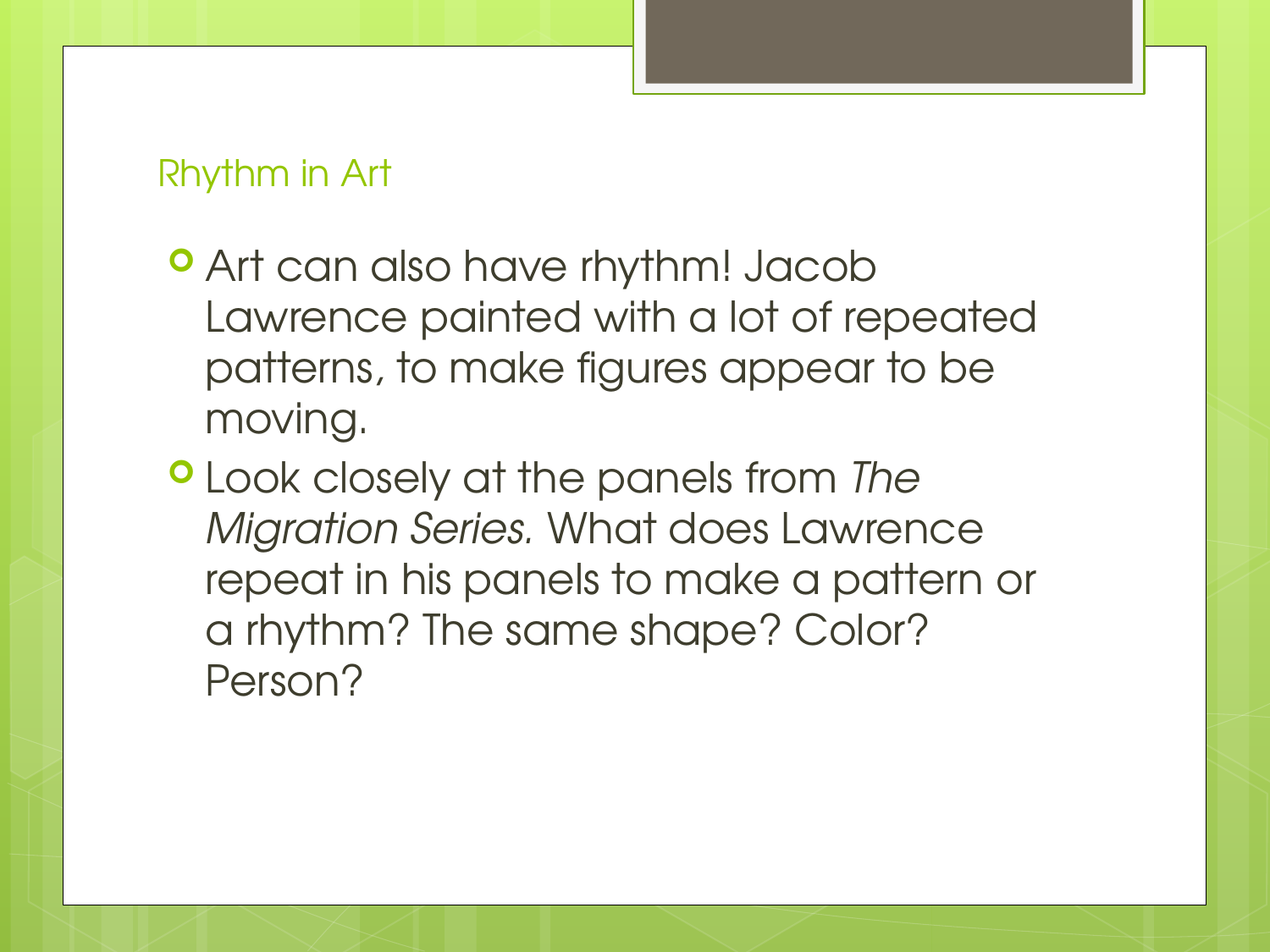

# Rhythm in Art
Art can also have rhythm! Jacob Lawrence painted with a lot of repeated patterns, to make figures appear to be moving.
Look closely at the panels from The Migration Series. What does Lawrence repeat in his panels to make a pattern or a rhythm? The same shape? Color? Person?